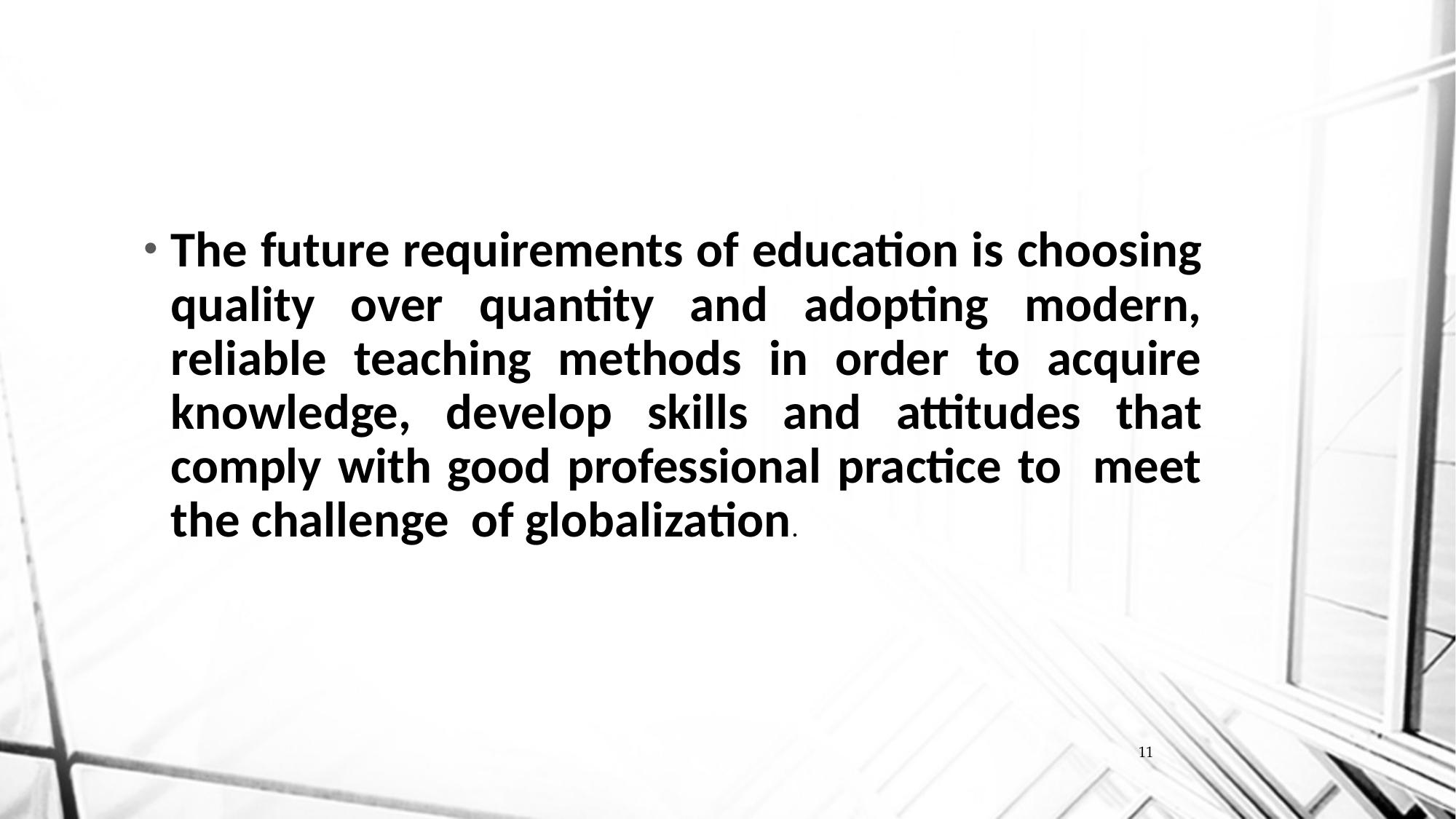

The future requirements of education is choosing quality over quantity and adopting modern, reliable teaching methods in order to acquire knowledge, develop skills and attitudes that comply with good professional practice to  meet the challenge  of globalization.

11